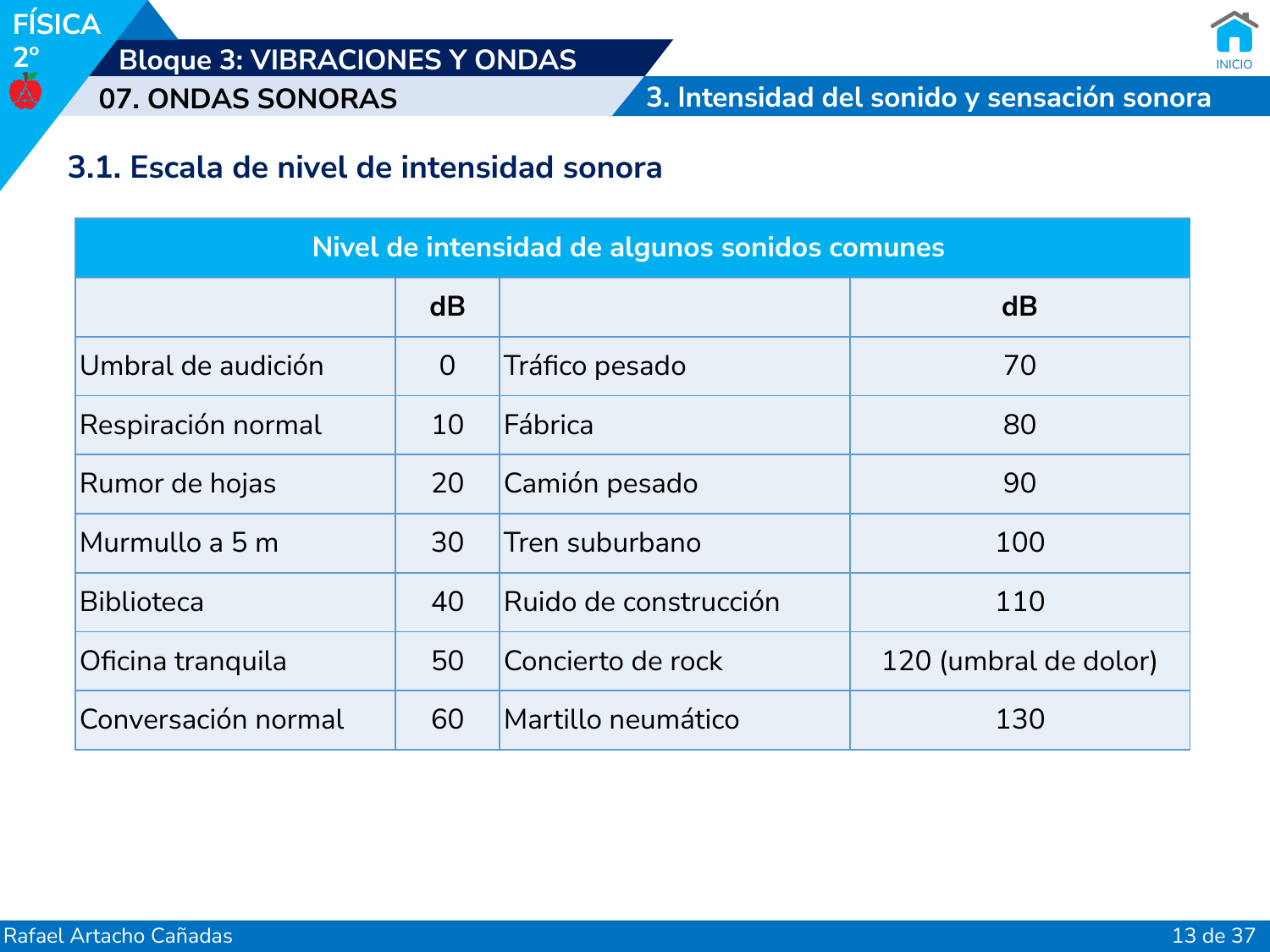

3. Intensidad del sonido y sensación sonora
3.1. Escala de nivel de intensidad sonora
| Nivel de intensidad de algunos sonidos comunes |  |  |  |
| --- | --- | --- | --- |
|  | dB |  | dB |
| Umbral de audición | 0 | Tráfico pesado | 70 |
| Respiración normal | 10 | Fábrica | 80 |
| Rumor de hojas | 20 | Camión pesado | 90 |
| Murmullo a 5 m | 30 | Tren suburbano | 100 |
| Biblioteca | 40 | Ruido de construcción | 110 |
| Oficina tranquila | 50 | Concierto de rock | 120 (umbral de dolor) |
| Conversación normal | 60 | Martillo neumático | 130 |